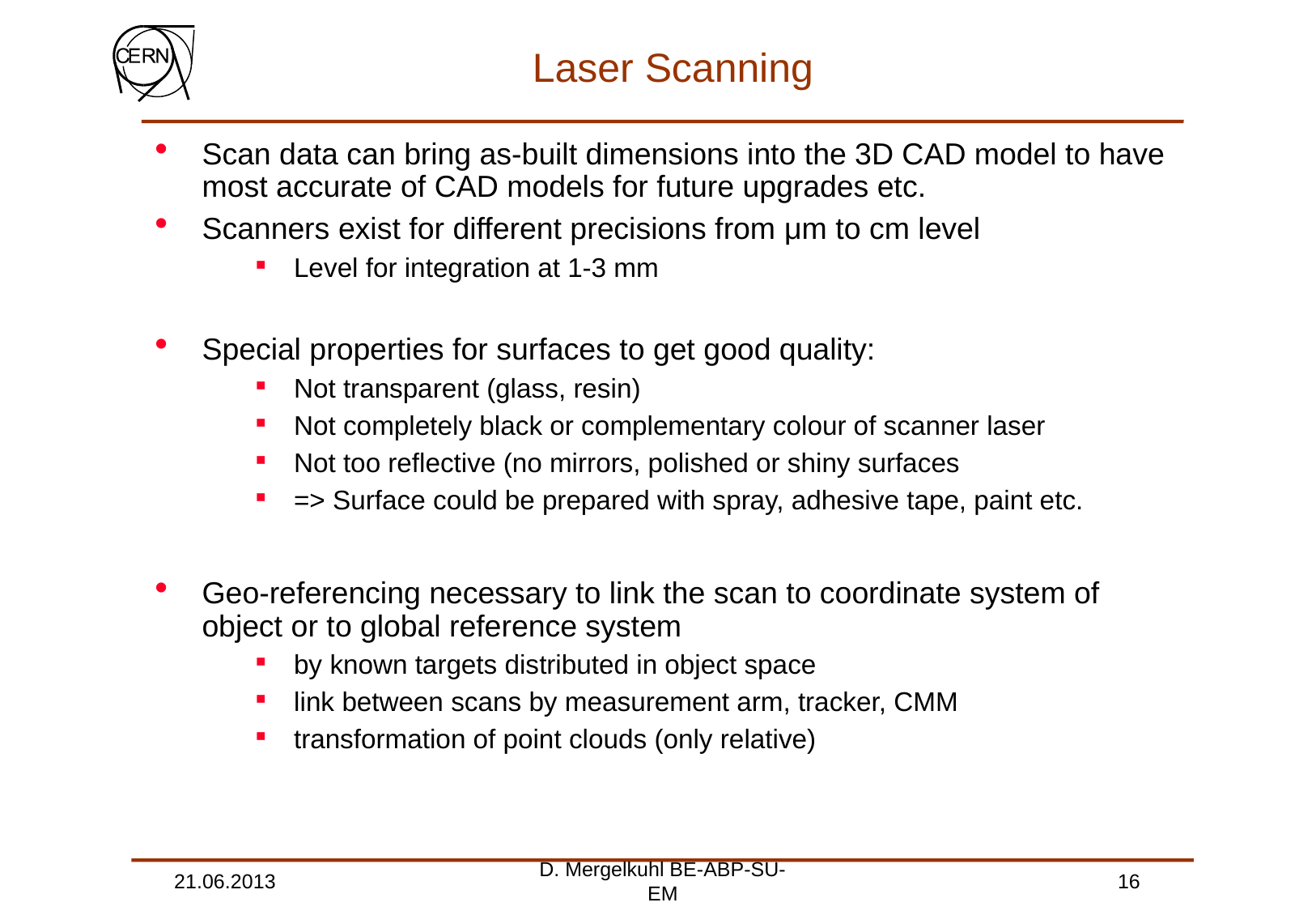

# Laser Scanning
Scan data can bring as-built dimensions into the 3D CAD model to have most accurate of CAD models for future upgrades etc.
Scanners exist for different precisions from μm to cm level
Level for integration at 1-3 mm

Special properties for surfaces to get good quality:
Not transparent (glass, resin)
Not completely black or complementary colour of scanner laser
Not too reflective (no mirrors, polished or shiny surfaces
=> Surface could be prepared with spray, adhesive tape, paint etc.

Geo-referencing necessary to link the scan to coordinate system of object or to global reference system
by known targets distributed in object space
link between scans by measurement arm, tracker, CMM
transformation of point clouds (only relative)

16

21.06.2013
D. Mergelkuhl BE-ABP-SU-EM